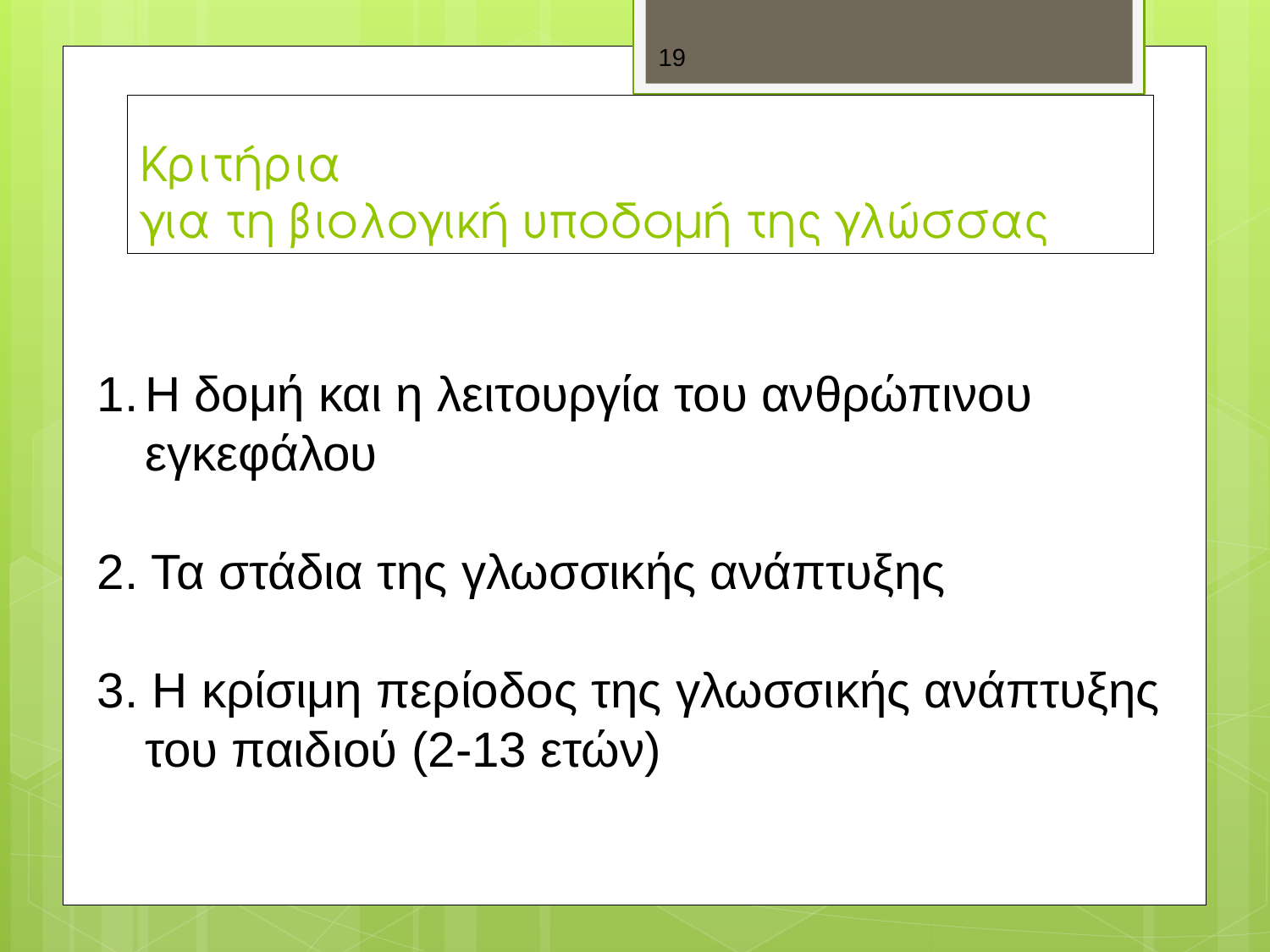

19
# Κριτήρια για τη βιολογική υποδομή της γλώσσας
Η δομή και η λειτουργία του ανθρώπινου
	εγκεφάλου

2. Τα στάδια της γλωσσικής ανάπτυξης

3. Η κρίσιμη περίοδος της γλωσσικής ανάπτυξης
	του παιδιού (2-13 ετών)